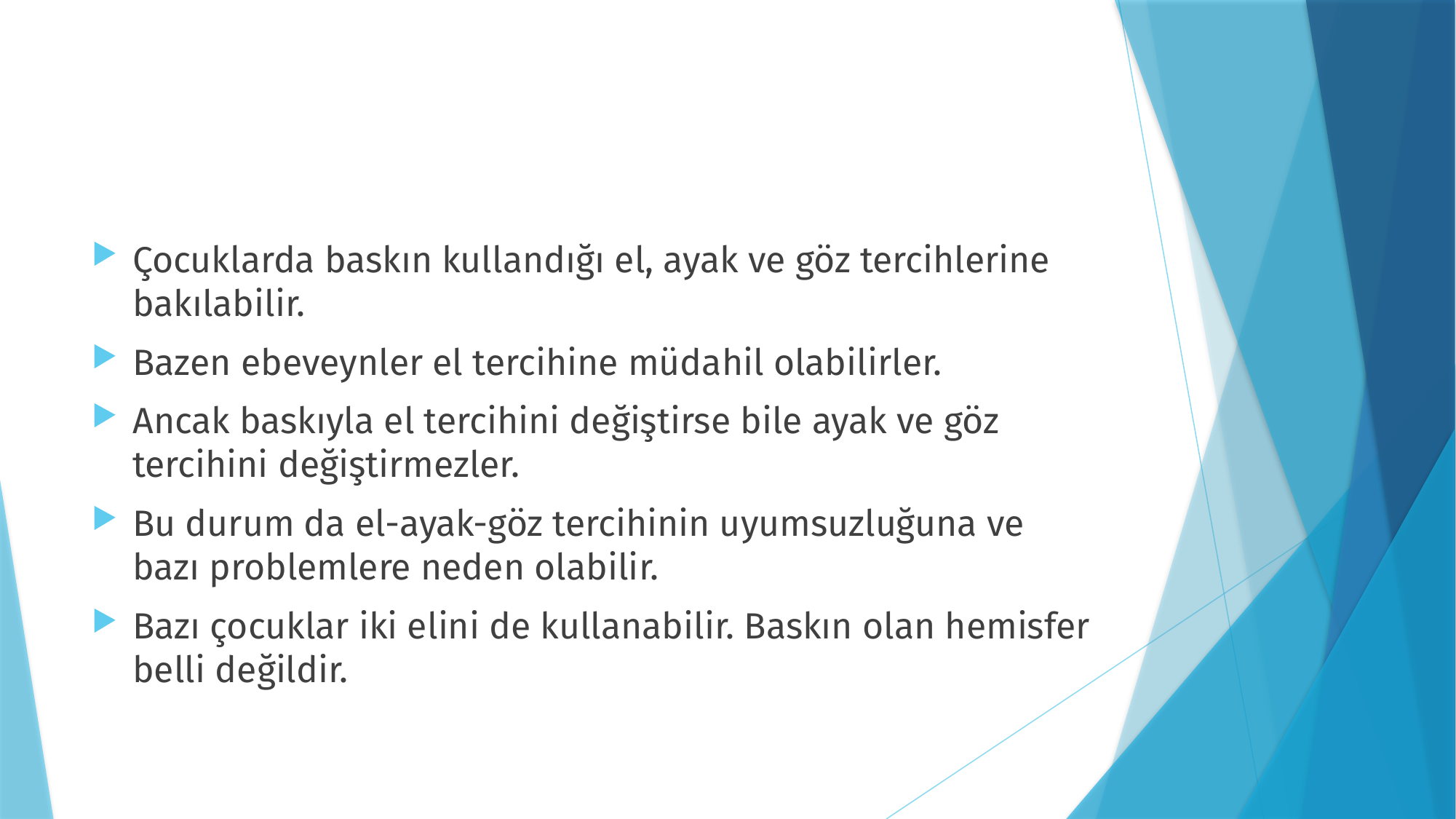

#
Çocuklarda baskın kullandığı el, ayak ve göz tercihlerine bakılabilir.
Bazen ebeveynler el tercihine müdahil olabilirler.
Ancak baskıyla el tercihini değiştirse bile ayak ve göz tercihini değiştirmezler.
Bu durum da el-ayak-göz tercihinin uyumsuzluğuna ve bazı problemlere neden olabilir.
Bazı çocuklar iki elini de kullanabilir. Baskın olan hemisfer belli değildir.